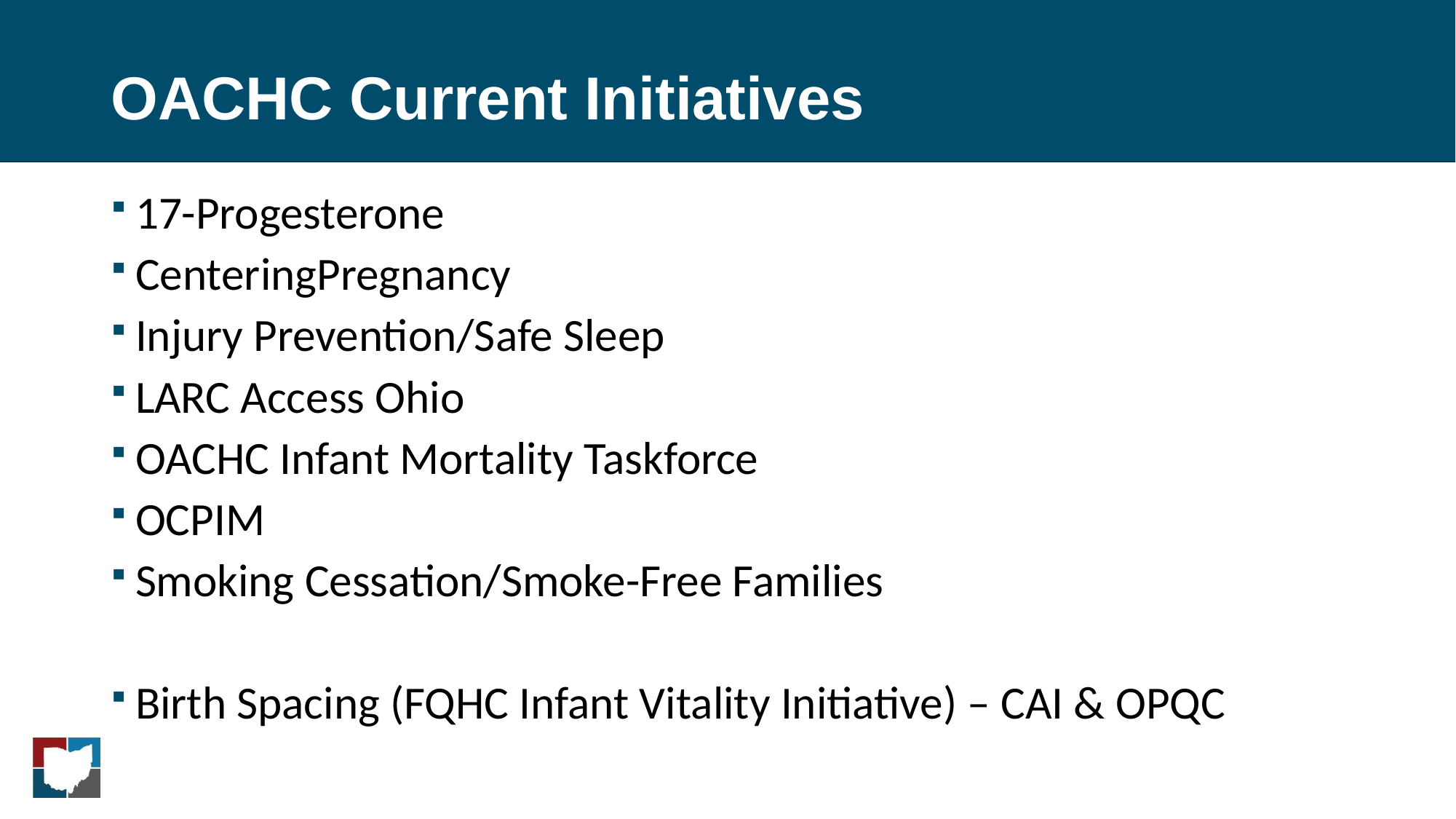

# OACHC Current Initiatives
17-Progesterone
CenteringPregnancy
Injury Prevention/Safe Sleep
LARC Access Ohio
OACHC Infant Mortality Taskforce
OCPIM
Smoking Cessation/Smoke-Free Families

Birth Spacing (FQHC Infant Vitality Initiative) – CAI & OPQC